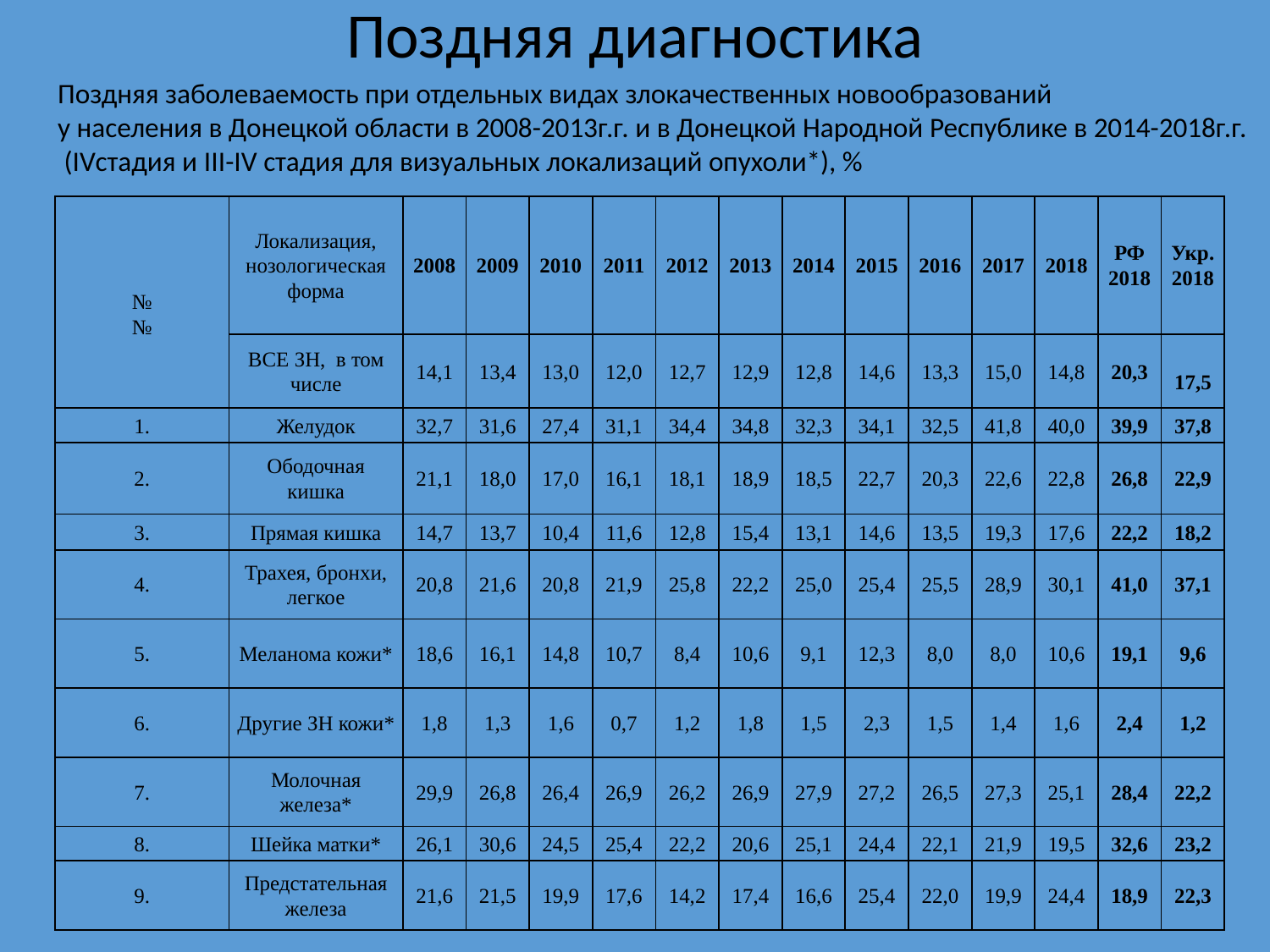

# Поздняя диагностика
Поздняя заболеваемость при отдельных видах злокачественных новообразований
у населения в Донецкой области в 2008-2013г.г. и в Донецкой Народной Республике в 2014-2018г.г.
 (IVстадия и III-IV стадия для визуальных локализаций опухоли*), %
| № № | Локализация, нозологическая форма | 2008 | 2009 | 2010 | 2011 | 2012 | 2013 | 2014 | 2015 | 2016 | 2017 | 2018 | РФ 2018 | Укр. 2018 |
| --- | --- | --- | --- | --- | --- | --- | --- | --- | --- | --- | --- | --- | --- | --- |
|  | ВСЕ ЗН, в том числе | 14,1 | 13,4 | 13,0 | 12,0 | 12,7 | 12,9 | 12,8 | 14,6 | 13,3 | 15,0 | 14,8 | 20,3 | 17,5 |
| 1. | Желудок | 32,7 | 31,6 | 27,4 | 31,1 | 34,4 | 34,8 | 32,3 | 34,1 | 32,5 | 41,8 | 40,0 | 39,9 | 37,8 |
| 2. | Ободочная кишка | 21,1 | 18,0 | 17,0 | 16,1 | 18,1 | 18,9 | 18,5 | 22,7 | 20,3 | 22,6 | 22,8 | 26,8 | 22,9 |
| 3. | Прямая кишка | 14,7 | 13,7 | 10,4 | 11,6 | 12,8 | 15,4 | 13,1 | 14,6 | 13,5 | 19,3 | 17,6 | 22,2 | 18,2 |
| 4. | Трахея, бронхи, легкое | 20,8 | 21,6 | 20,8 | 21,9 | 25,8 | 22,2 | 25,0 | 25,4 | 25,5 | 28,9 | 30,1 | 41,0 | 37,1 |
| 5. | Меланома кожи\* | 18,6 | 16,1 | 14,8 | 10,7 | 8,4 | 10,6 | 9,1 | 12,3 | 8,0 | 8,0 | 10,6 | 19,1 | 9,6 |
| 6. | Другие ЗН кожи\* | 1,8 | 1,3 | 1,6 | 0,7 | 1,2 | 1,8 | 1,5 | 2,3 | 1,5 | 1,4 | 1,6 | 2,4 | 1,2 |
| 7. | Молочная железа\* | 29,9 | 26,8 | 26,4 | 26,9 | 26,2 | 26,9 | 27,9 | 27,2 | 26,5 | 27,3 | 25,1 | 28,4 | 22,2 |
| 8. | Шейка матки\* | 26,1 | 30,6 | 24,5 | 25,4 | 22,2 | 20,6 | 25,1 | 24,4 | 22,1 | 21,9 | 19,5 | 32,6 | 23,2 |
| 9. | Предстательная железа | 21,6 | 21,5 | 19,9 | 17,6 | 14,2 | 17,4 | 16,6 | 25,4 | 22,0 | 19,9 | 24,4 | 18,9 | 22,3 |